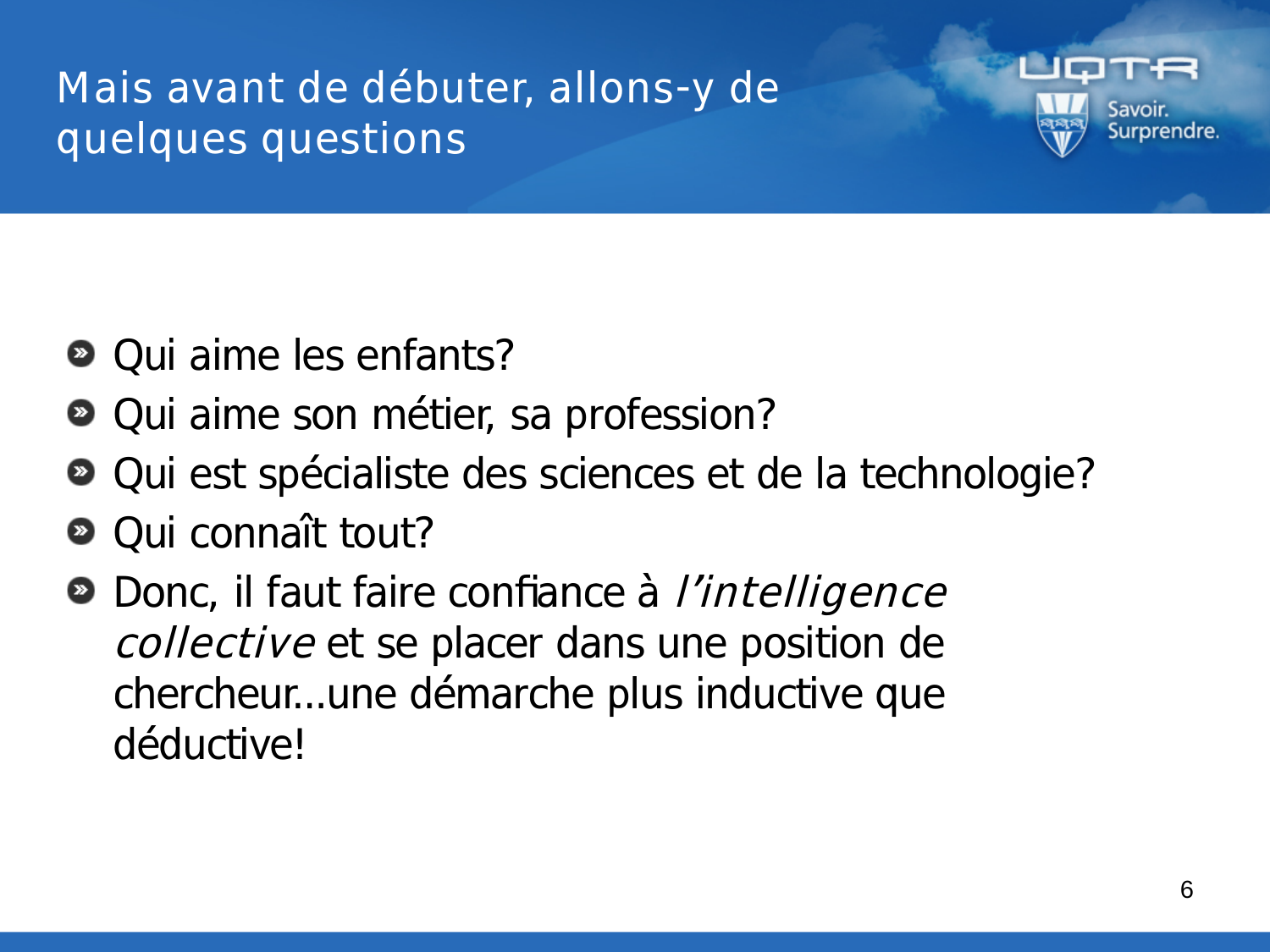

# Mais avant de débuter, allons-y de quelques questions
Qui aime les enfants?
Qui aime son métier, sa profession?
Qui est spécialiste des sciences et de la technologie?
Qui connaît tout?
Donc, il faut faire confiance à l’intelligence collective et se placer dans une position de chercheur…une démarche plus inductive que déductive!
6